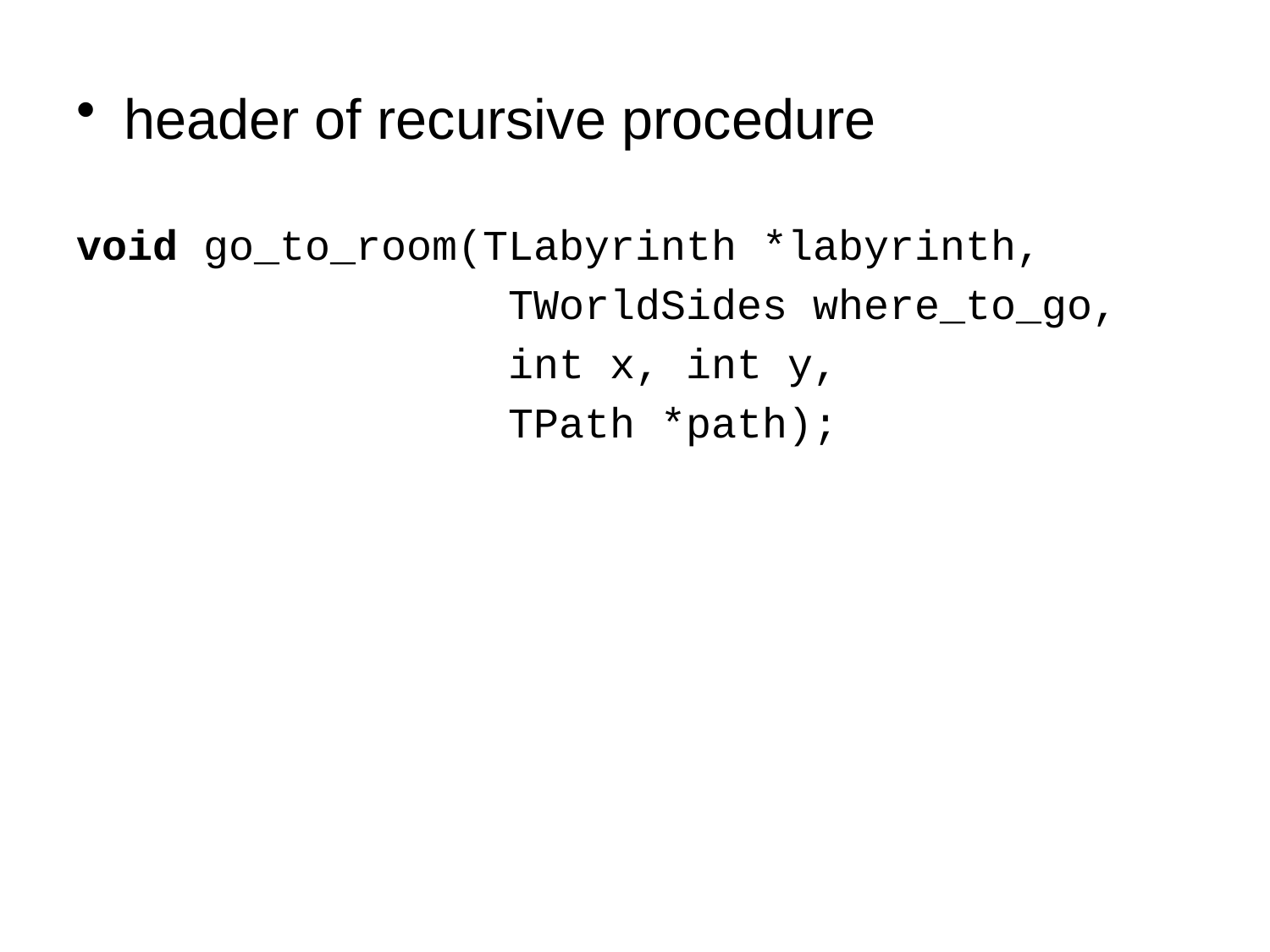

header of recursive procedure

void go_to_room(TLabyrinth *labyrinth,
                 TWorldSides where_to_go,
                 int x, int y,
                 TPath *path);